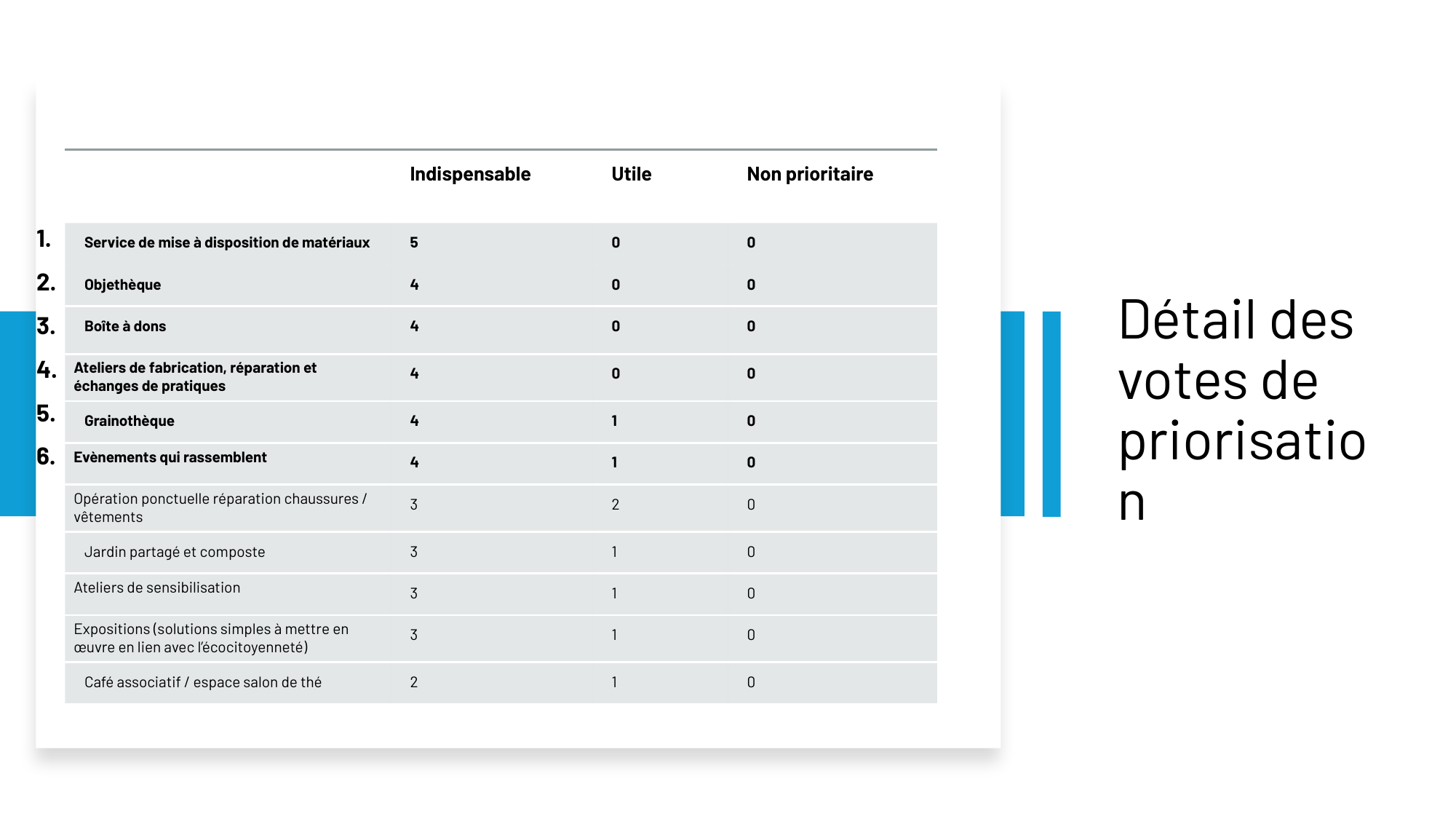

|  | Indispensable | Utile | Non prioritaire |
| --- | --- | --- | --- |
| Service de mise à disposition de matériaux | 5 | 0 | 0 |
| Objethèque | 4 | 0 | 0 |
| Boîte à dons | 4 | 0 | 0 |
| Ateliers de fabrication, réparation et échanges de pratiques | 4 | 0 | 0 |
| Grainothèque | 4 | 1 | 0 |
| Evènements qui rassemblent | 4 | 1 | 0 |
| Opération ponctuelle réparation chaussures / vêtements | 3 | 2 | 0 |
| Jardin partagé et composte | 3 | 1 | 0 |
| Ateliers de sensibilisation | 3 | 1 | 0 |
| Expositions (solutions simples à mettre en œuvre en lien avec l’écocitoyenneté) | 3 | 1 | 0 |
| Café associatif / espace salon de thé | 2 | 1 | 0 |
1.
2.
3.
4.
5.
6.
# Détail des votes de priorisation